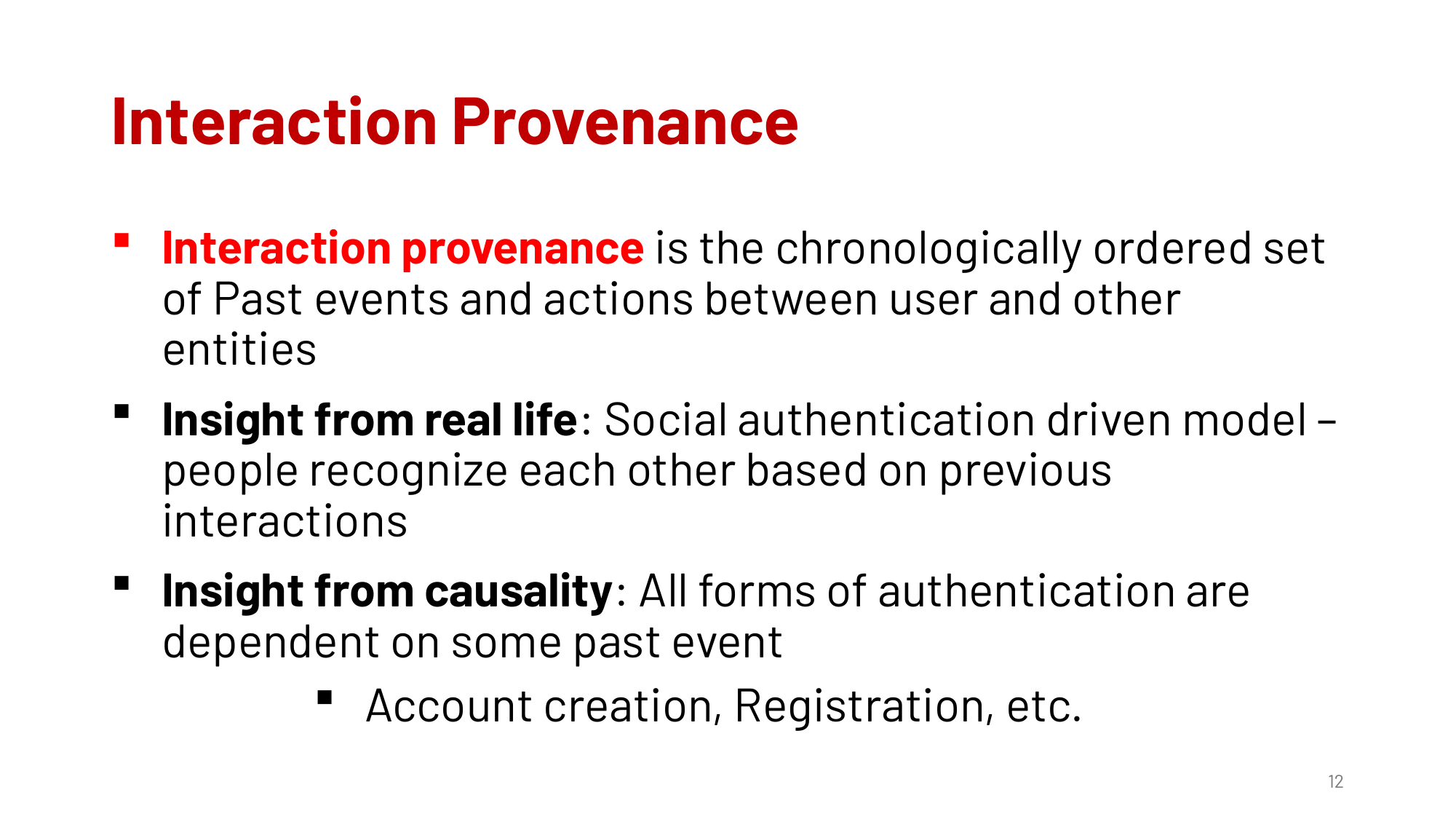

# Interaction Provenance
Interaction provenance is the chronologically ordered set of Past events and actions between user and other entities
Insight from real life: Social authentication driven model – people recognize each other based on previous interactions
Insight from causality: All forms of authentication are dependent on some past event
Account creation, Registration, etc.

12